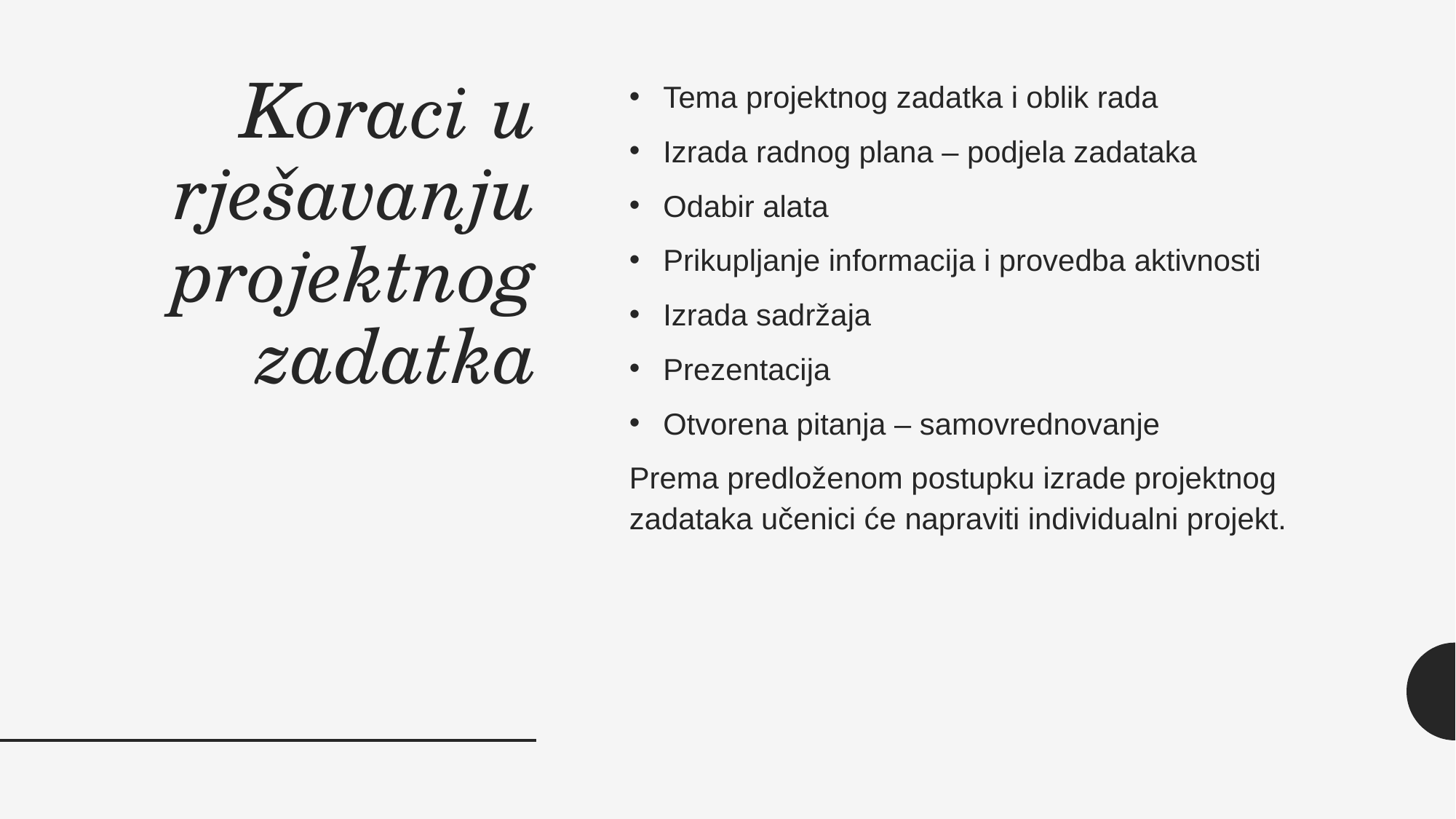

# Koraci u rješavanju projektnog zadatka
Tema projektnog zadatka i oblik rada
Izrada radnog plana – podjela zadataka
Odabir alata
Prikupljanje informacija i provedba aktivnosti
Izrada sadržaja
Prezentacija
Otvorena pitanja – samovrednovanje
Prema predloženom postupku izrade projektnog zadataka učenici će napraviti individualni projekt.